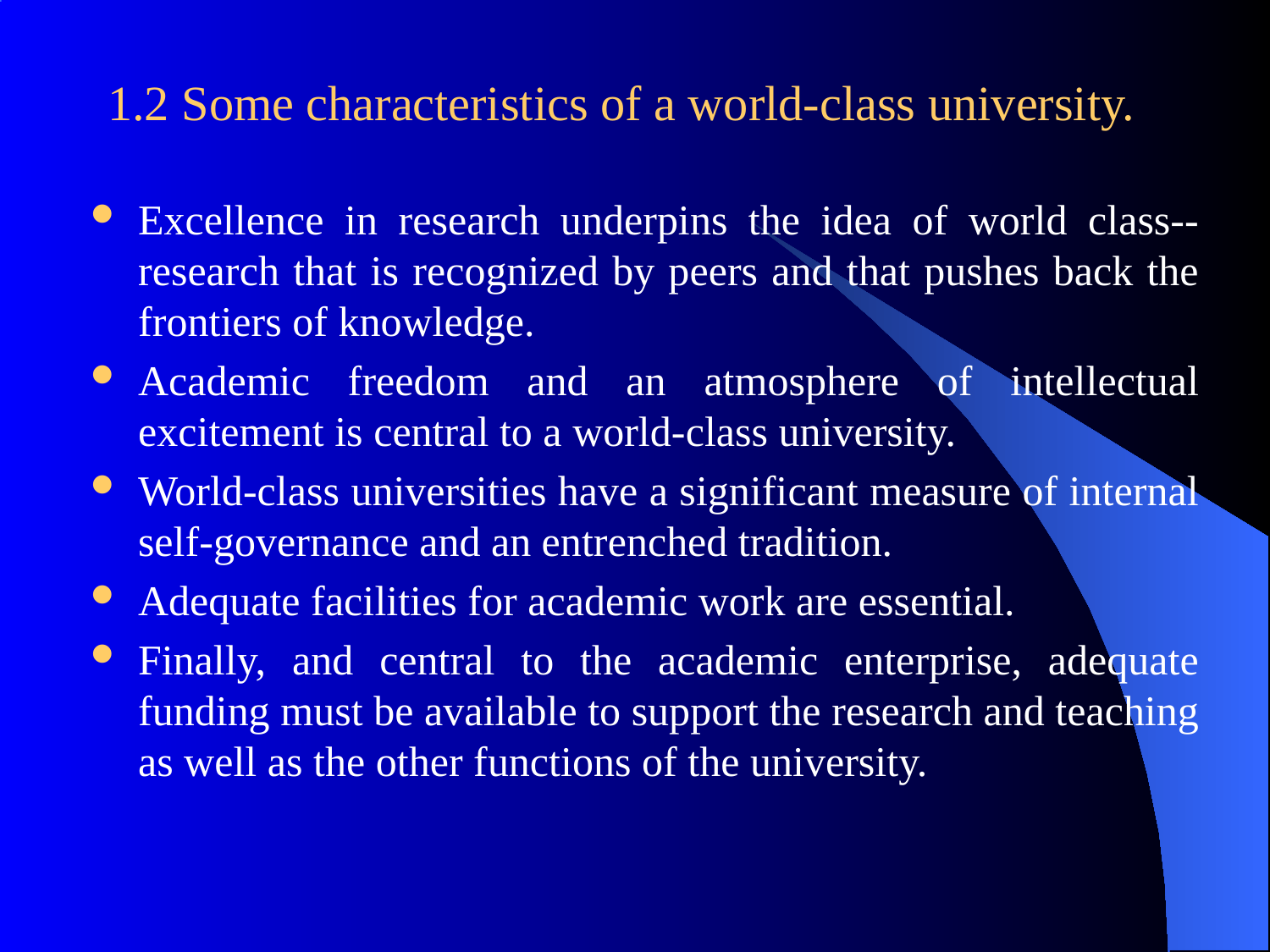

# 1.2 Some characteristics of a world-class university.
Excellence in research underpins the idea of world class--research that is recognized by peers and that pushes back the frontiers of knowledge.
Academic freedom and an atmosphere of intellectual excitement is central to a world-class university.
World-class universities have a significant measure of internal self-governance and an entrenched tradition.
Adequate facilities for academic work are essential.
Finally, and central to the academic enterprise, adequate funding must be available to support the research and teaching as well as the other functions of the university.